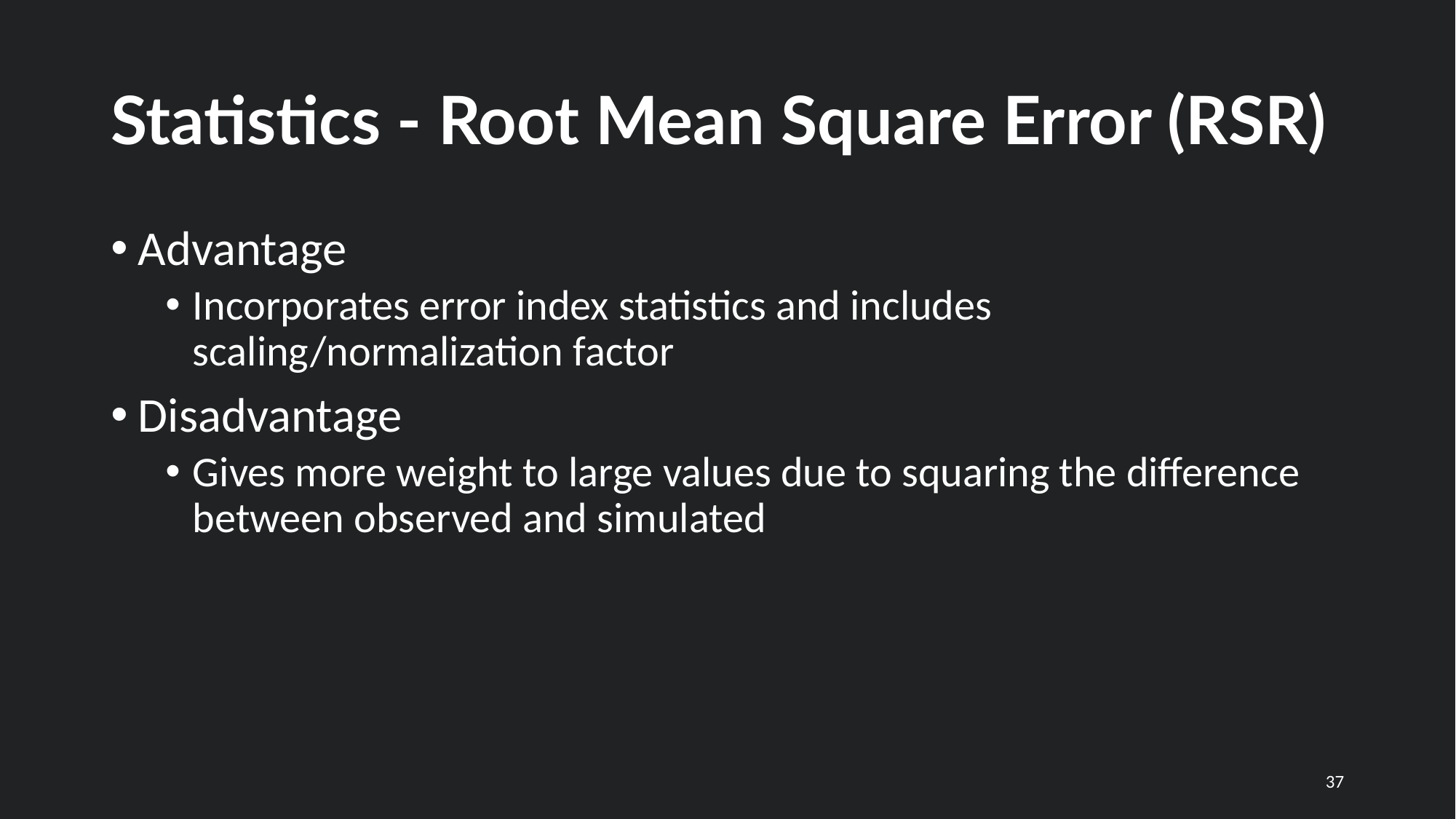

# Statistics - Root Mean Square Error (RSR)
Advantage
Incorporates error index statistics and includes scaling/normalization factor
Disadvantage
Gives more weight to large values due to squaring the difference between observed and simulated
37